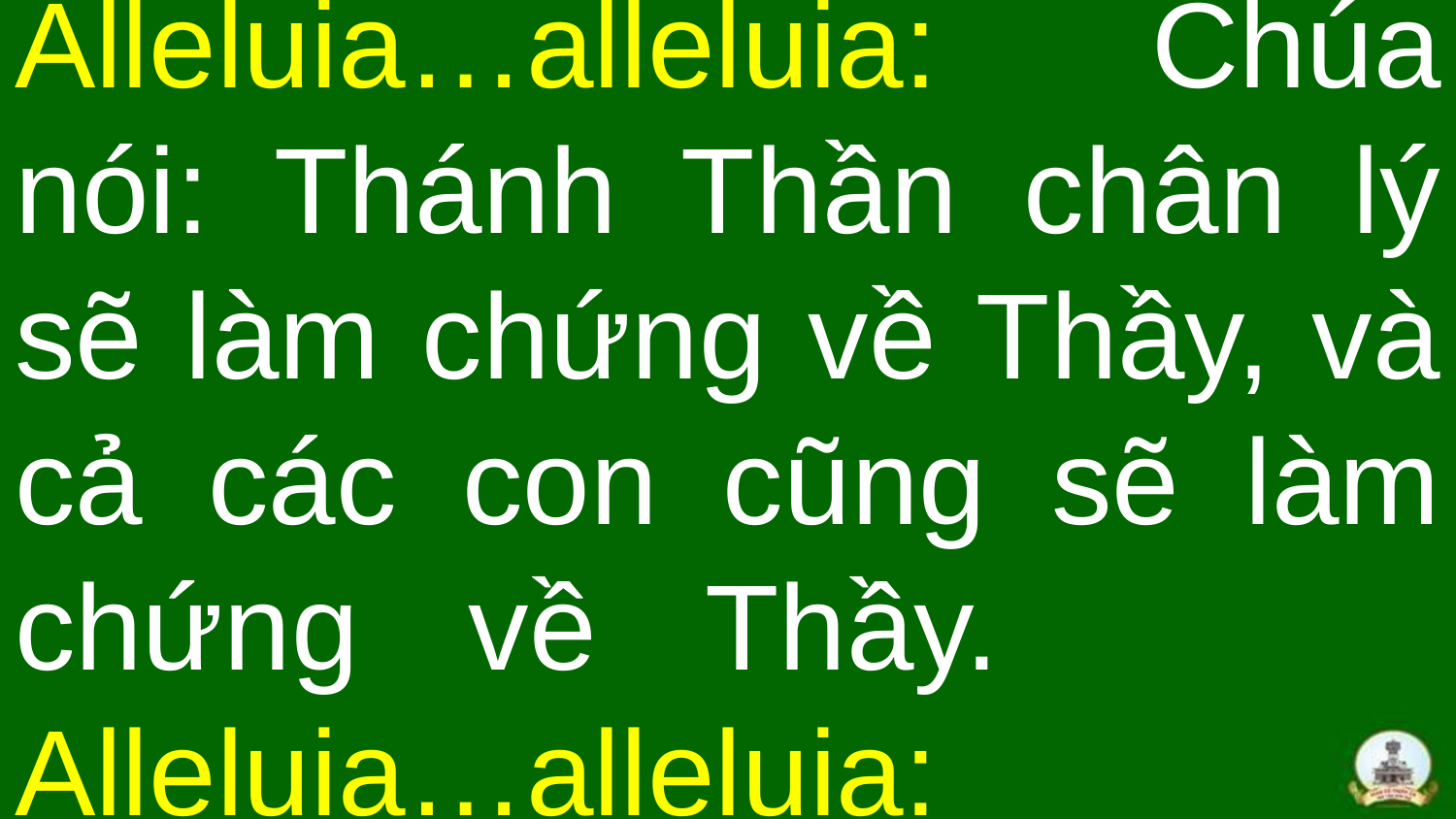

# Alleluia…alleluia: Chúa nói: Thánh Thần chân lý sẽ làm chứng về Thầy, và cả các con cũng sẽ làm chứng về Thầy.     Alleluia…alleluia: